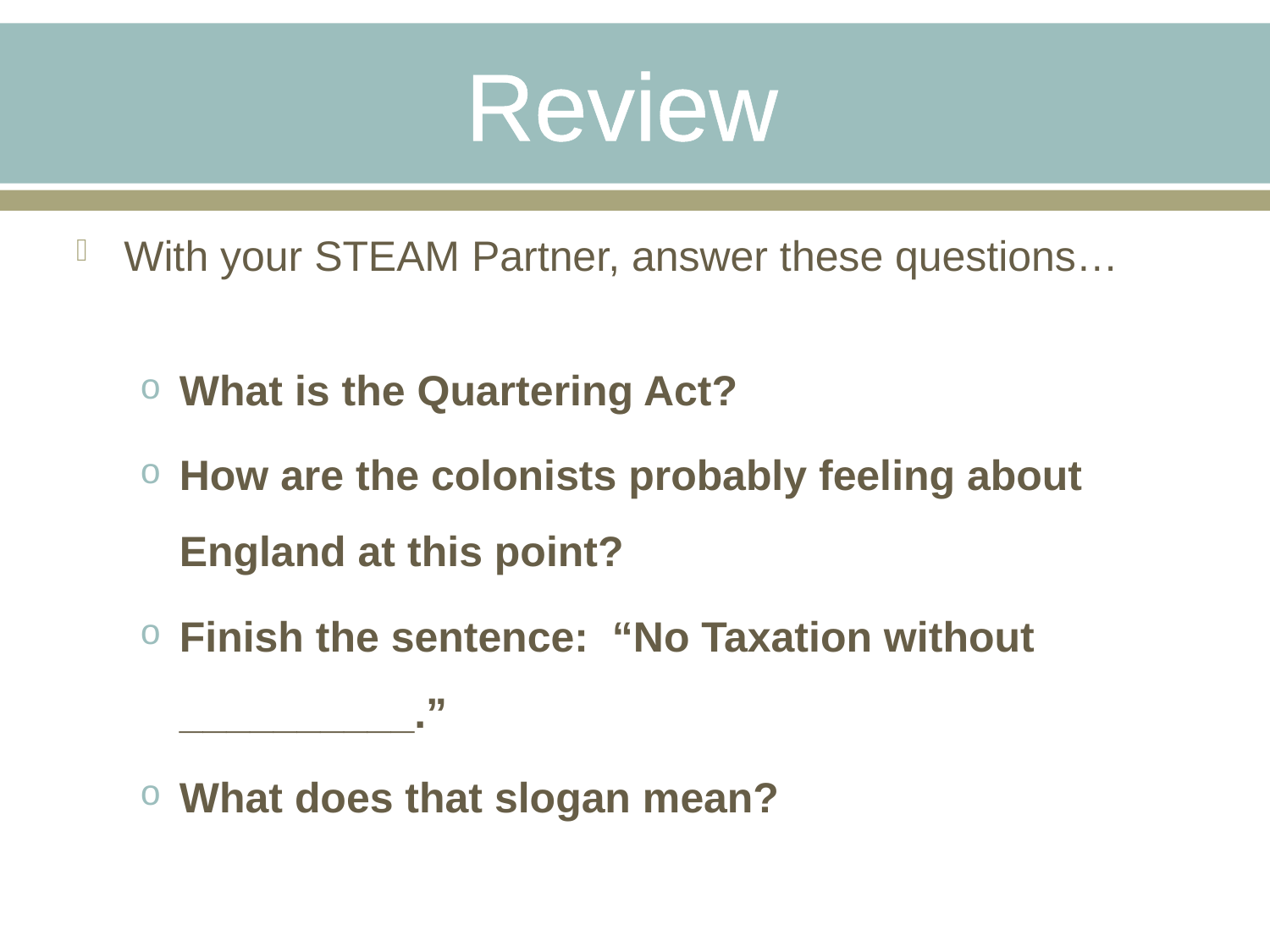

# Review
With your STEAM Partner, answer these questions…
What is the Quartering Act?
How are the colonists probably feeling about England at this point?
Finish the sentence:  “No Taxation without __________.”
What does that slogan mean?